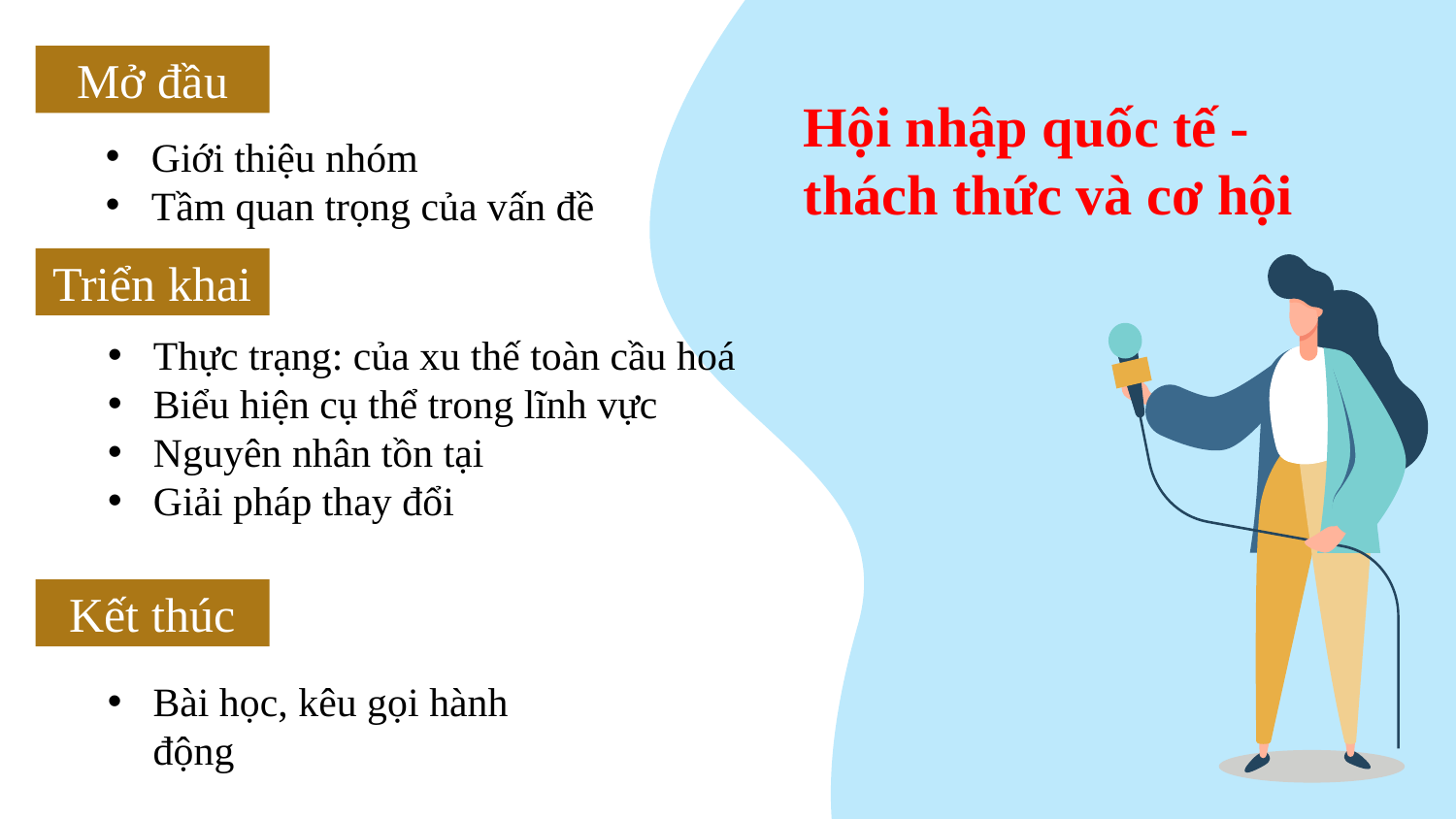

Hội nhập quốc tế - thách thức và cơ hội
Mở đầu
Giới thiệu nhóm
Tầm quan trọng của vấn đề
Triển khai

Thực trạng: của xu thế toàn cầu hoá
Biểu hiện cụ thể trong lĩnh vực
Nguyên nhân tồn tại
Giải pháp thay đổi
Kết thúc
Bài học, kêu gọi hành động